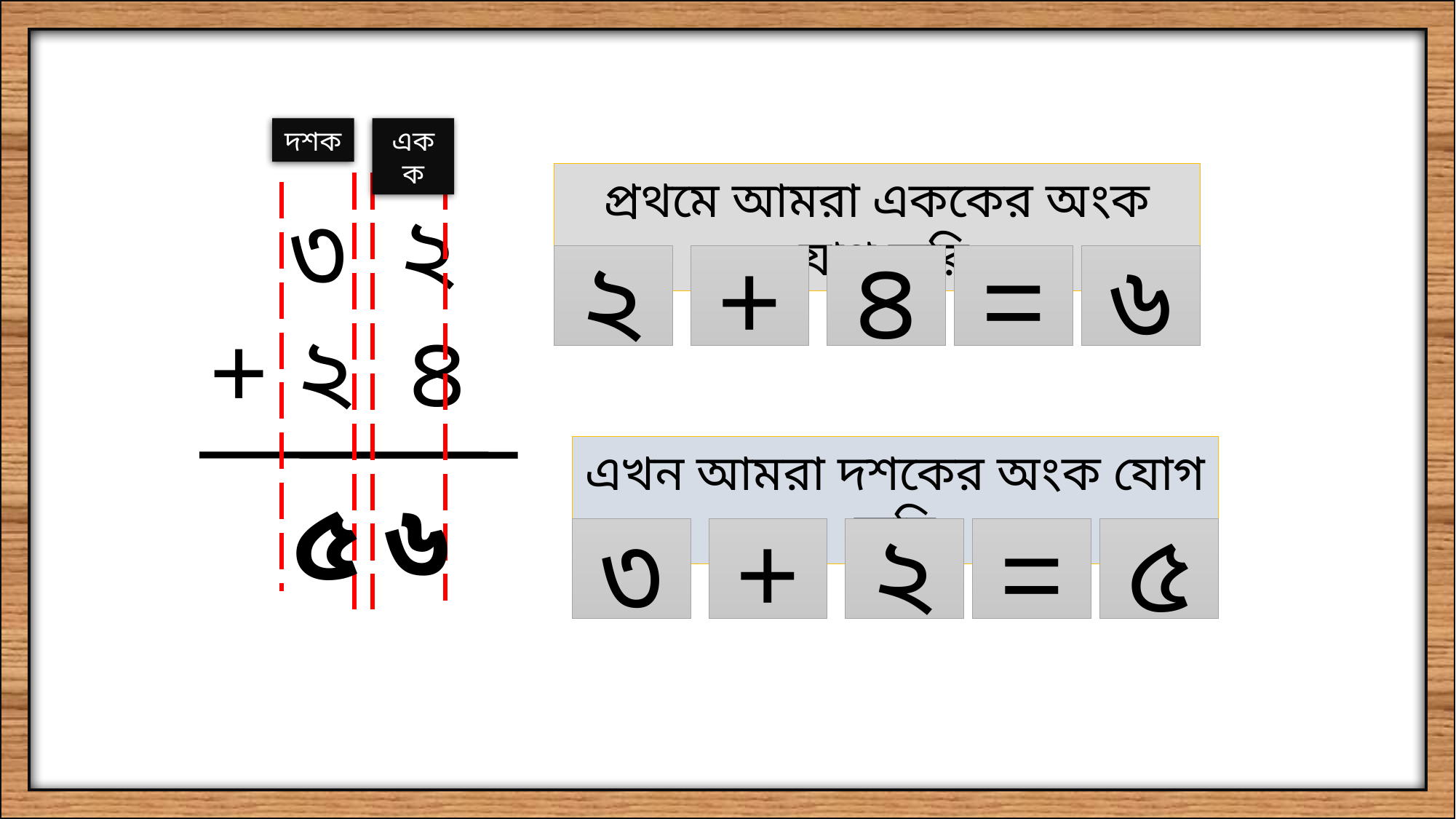

দশক
একক
প্রথমে আমরা এককের অংক যোগ করি
   ৩  ২
+ ২  ৪
২
+
৪
=
৬
এখন আমরা দশকের অংক যোগ করি
৬
৫
৩
+
২
=
৫